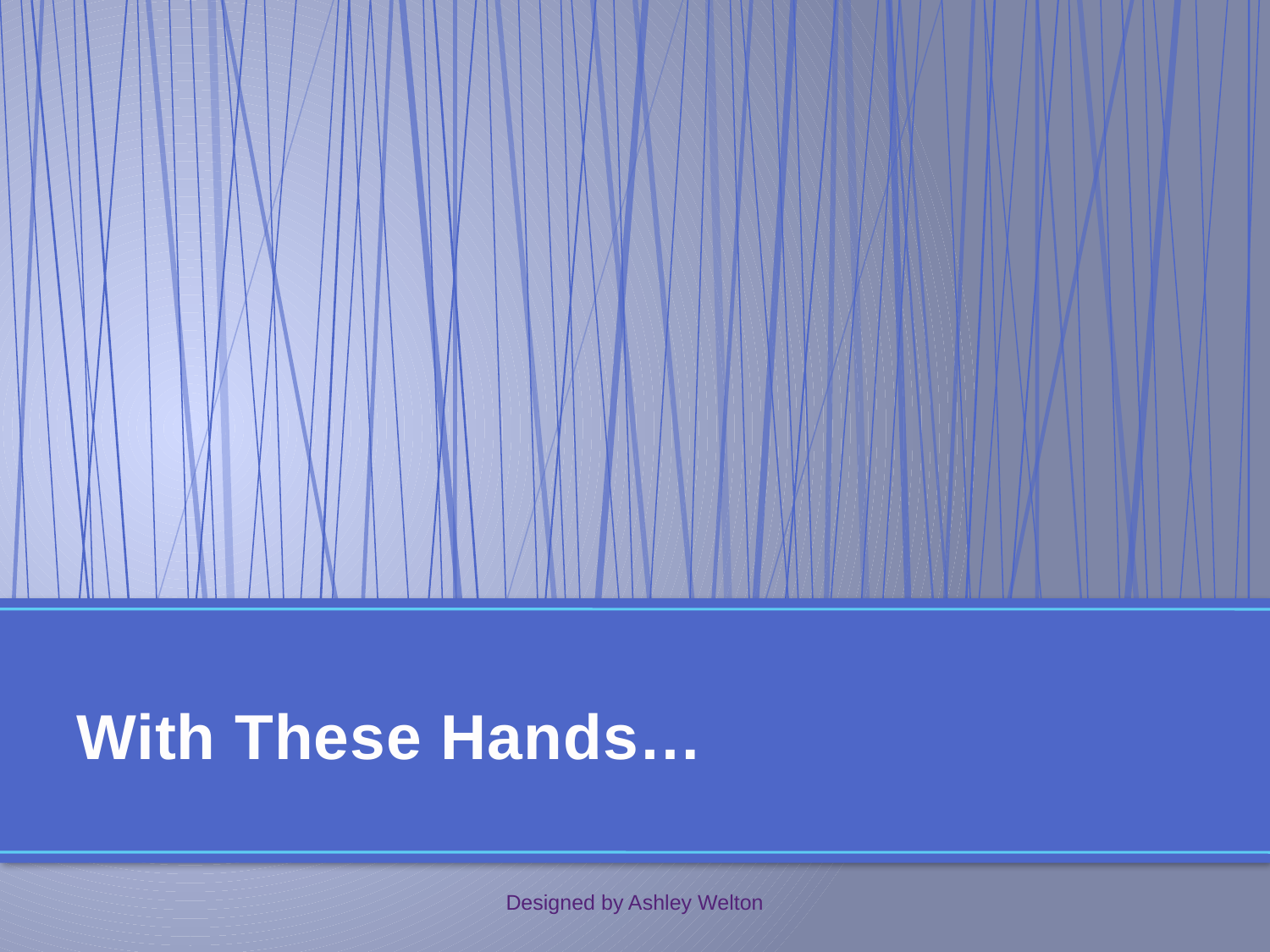

# With These Hands…
Designed by Ashley Welton